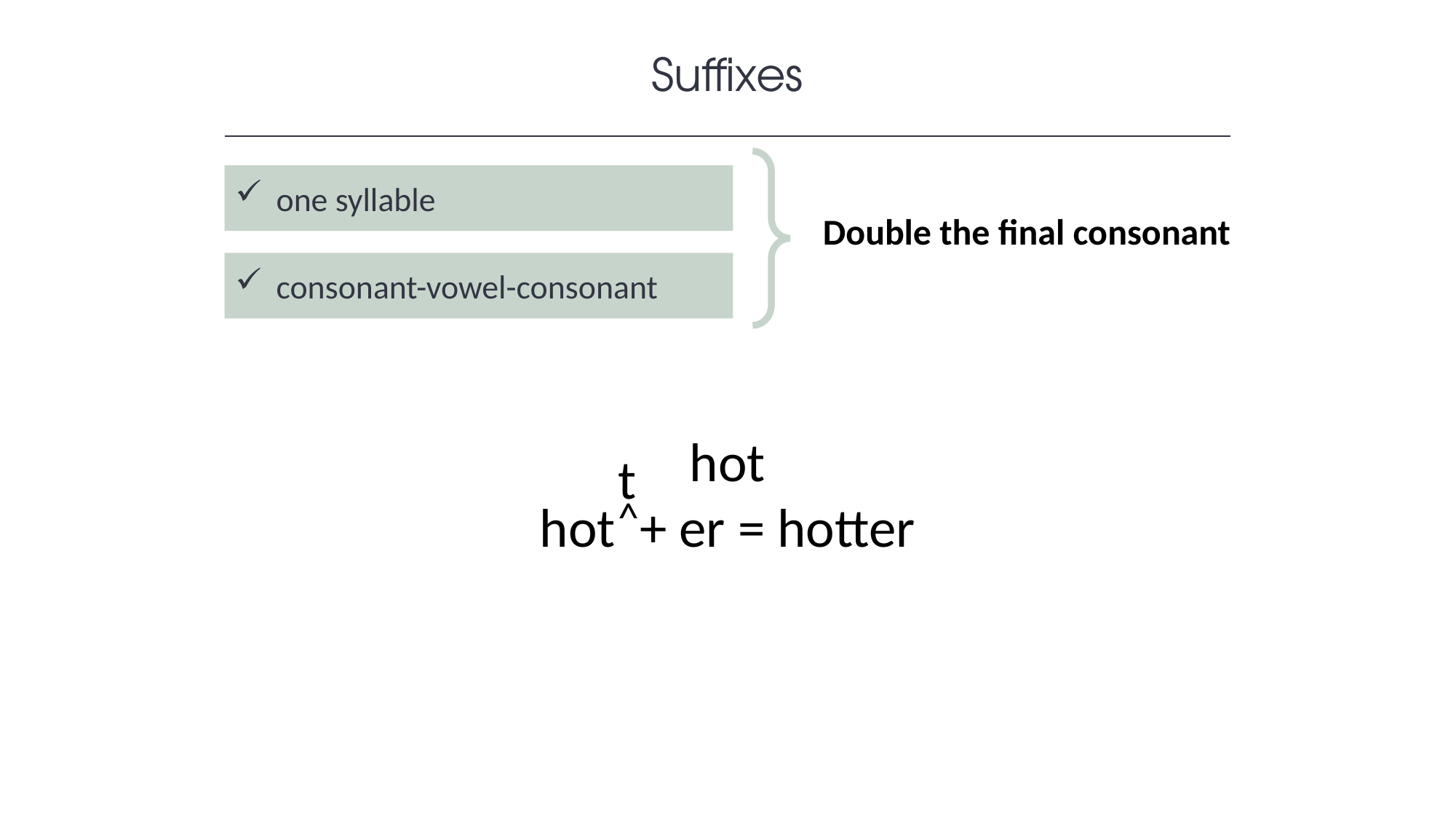

Suffixes

one syllable
Double the final consonant
consonant-vowel-consonant
hot
hot  + er = hotter
t
^